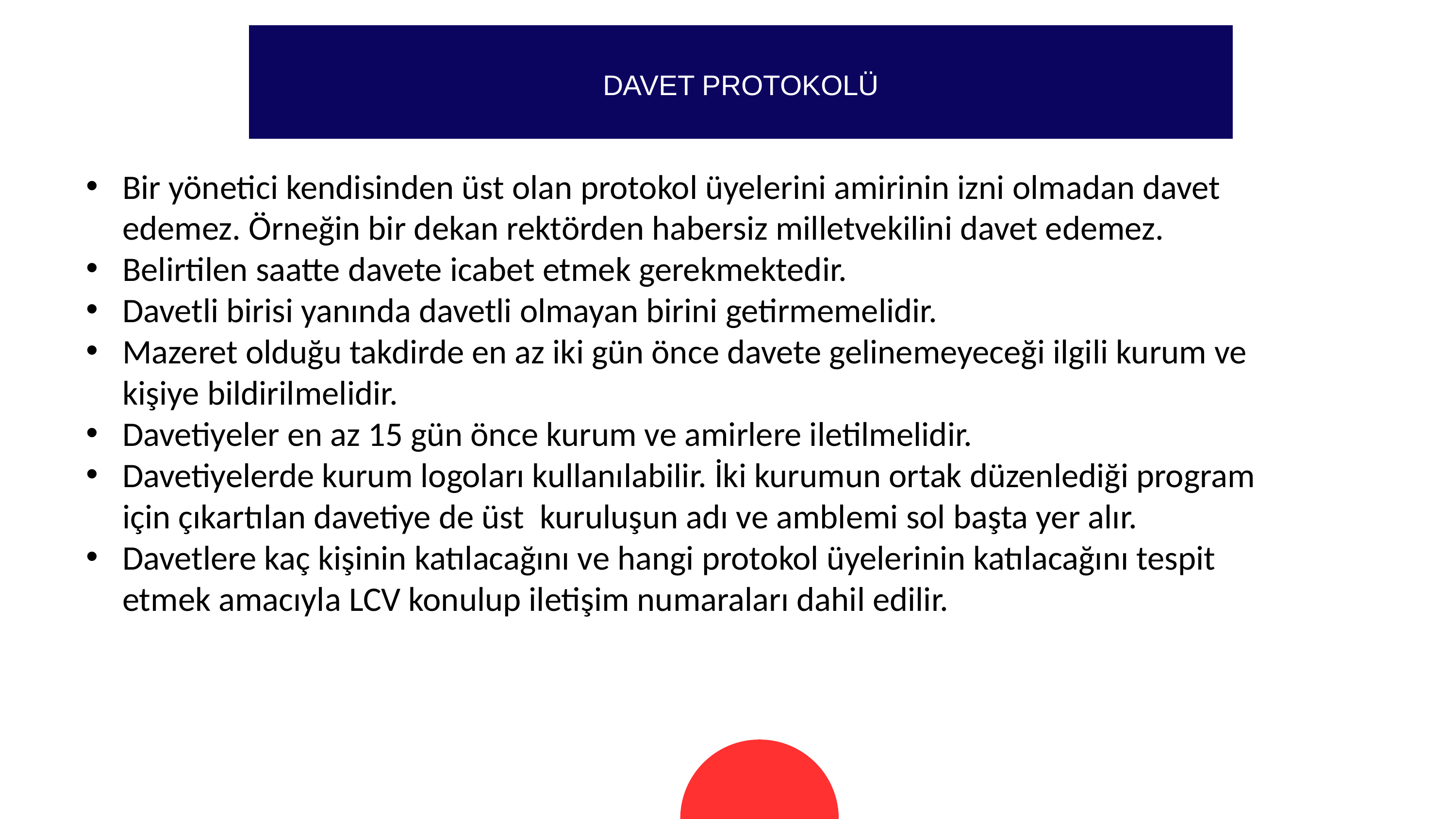

DAVET PROTOKOLÜ
Bir yönetici kendisinden üst olan protokol üyelerini amirinin izni olmadan davet edemez. Örneğin bir dekan rektörden habersiz milletvekilini davet edemez.
Belirtilen saatte davete icabet etmek gerekmektedir.
Davetli birisi yanında davetli olmayan birini getirmemelidir.
Mazeret olduğu takdirde en az iki gün önce davete gelinemeyeceği ilgili kurum ve kişiye bildirilmelidir.
Davetiyeler en az 15 gün önce kurum ve amirlere iletilmelidir.
Davetiyelerde kurum logoları kullanılabilir. İki kurumun ortak düzenlediği program için çıkartılan davetiye de üst  kuruluşun adı ve amblemi sol başta yer alır.
Davetlere kaç kişinin katılacağını ve hangi protokol üyelerinin katılacağını tespit etmek amacıyla LCV konulup iletişim numaraları dahil edilir.